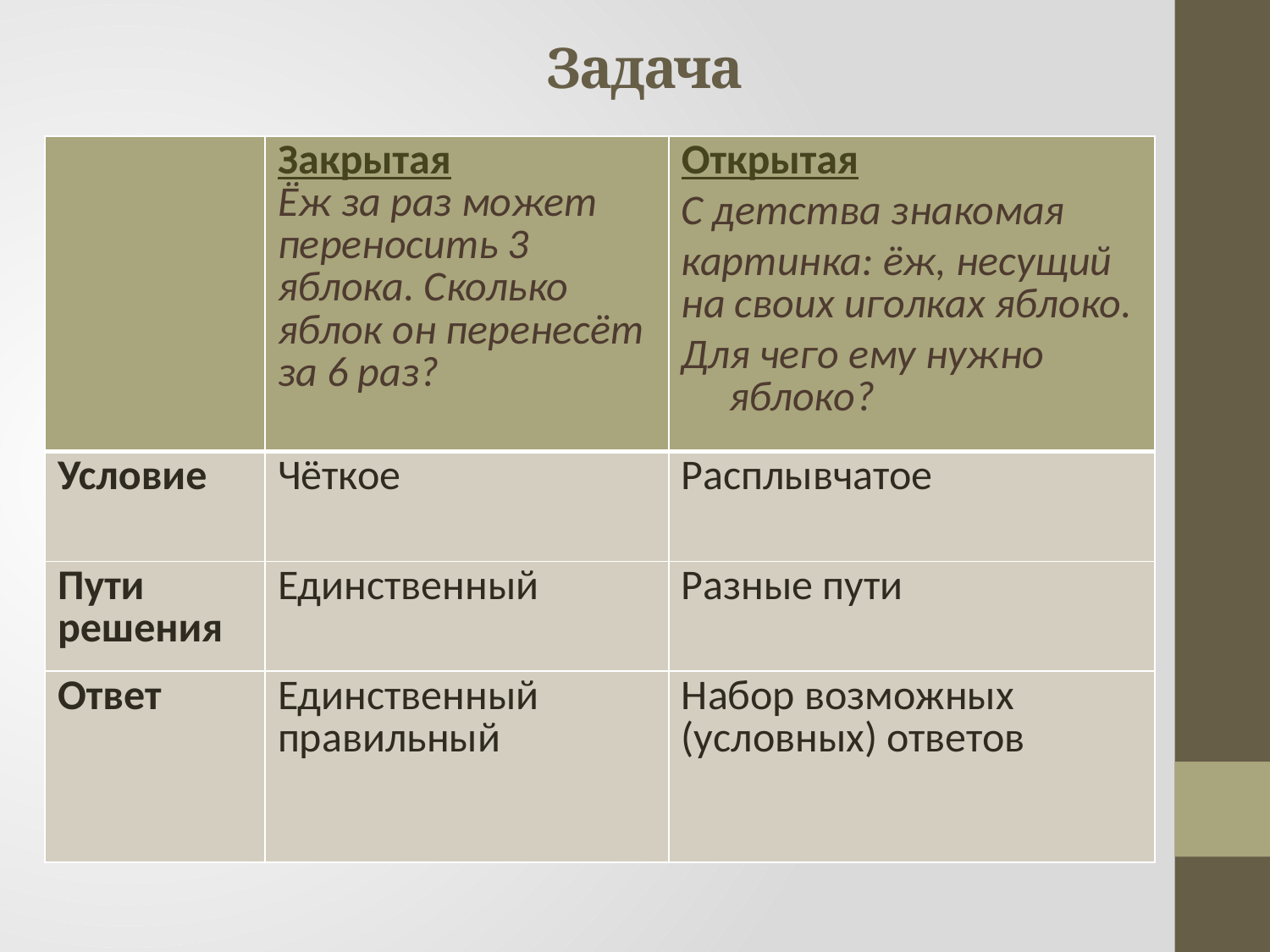

# Задача
|  | Закрытая Ёж за раз может переносить 3 яблока. Сколько яблок он перенесёт за 6 раз? | Открытая С детства знакомая картинка: ёж, несущий на своих иголках яблоко. Для чего ему нужно яблоко? |
| --- | --- | --- |
| Условие | Чёткое | Расплывчатое |
| Пути решения | Единственный | Разные пути |
| Ответ | Единственный правильный | Набор возможных (условных) ответов |